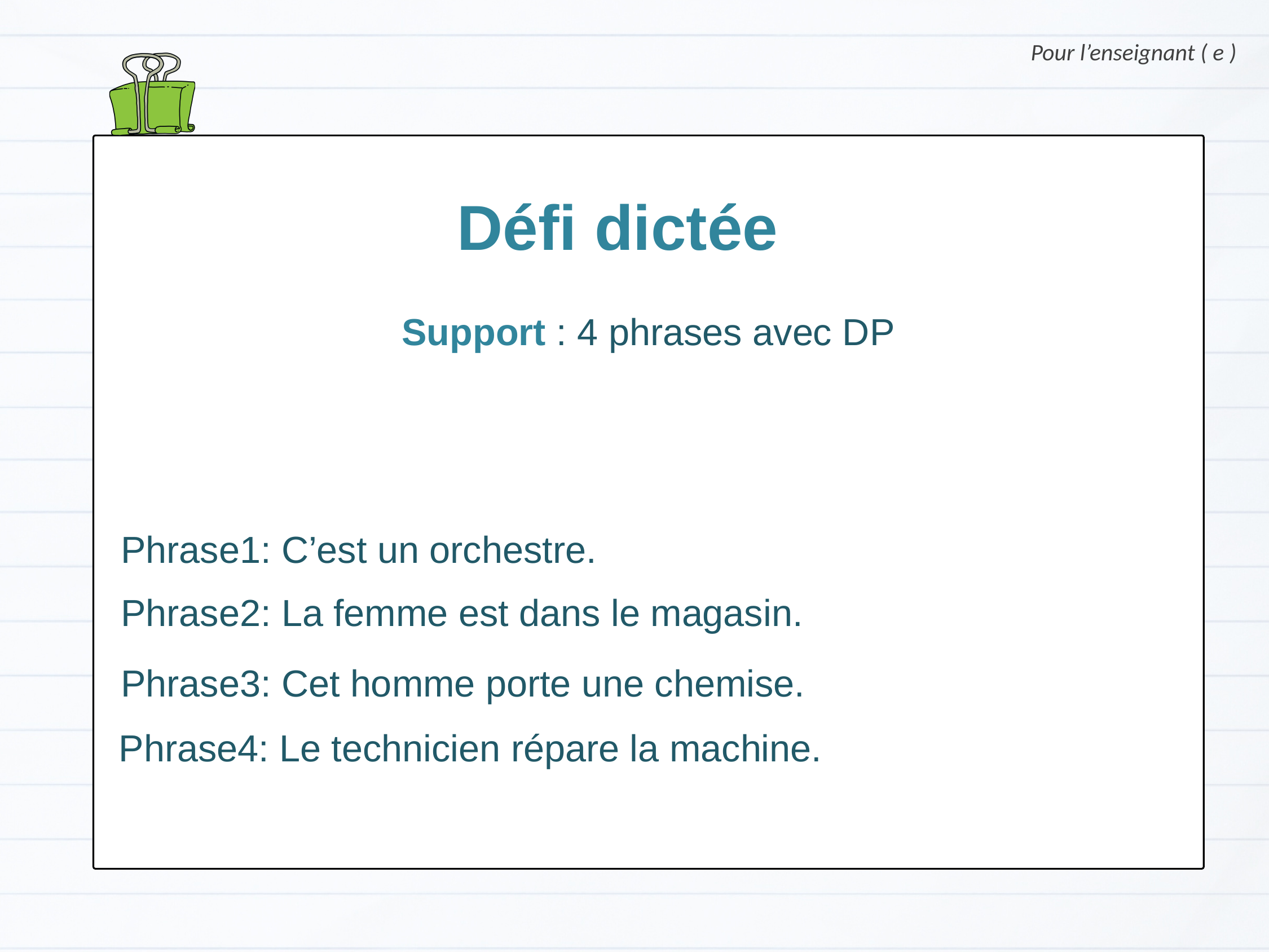

Pour l’enseignant ( e )

Défi dictée

Support : 4 phrases avec DP

Phrase1: C’est un orchestre.
Phrase2: La femme est dans le magasin.
Phrase3: Cet homme porte une chemise.
Phrase4: Le technicien répare la machine.
Version provisoire pour la formation des enseignants